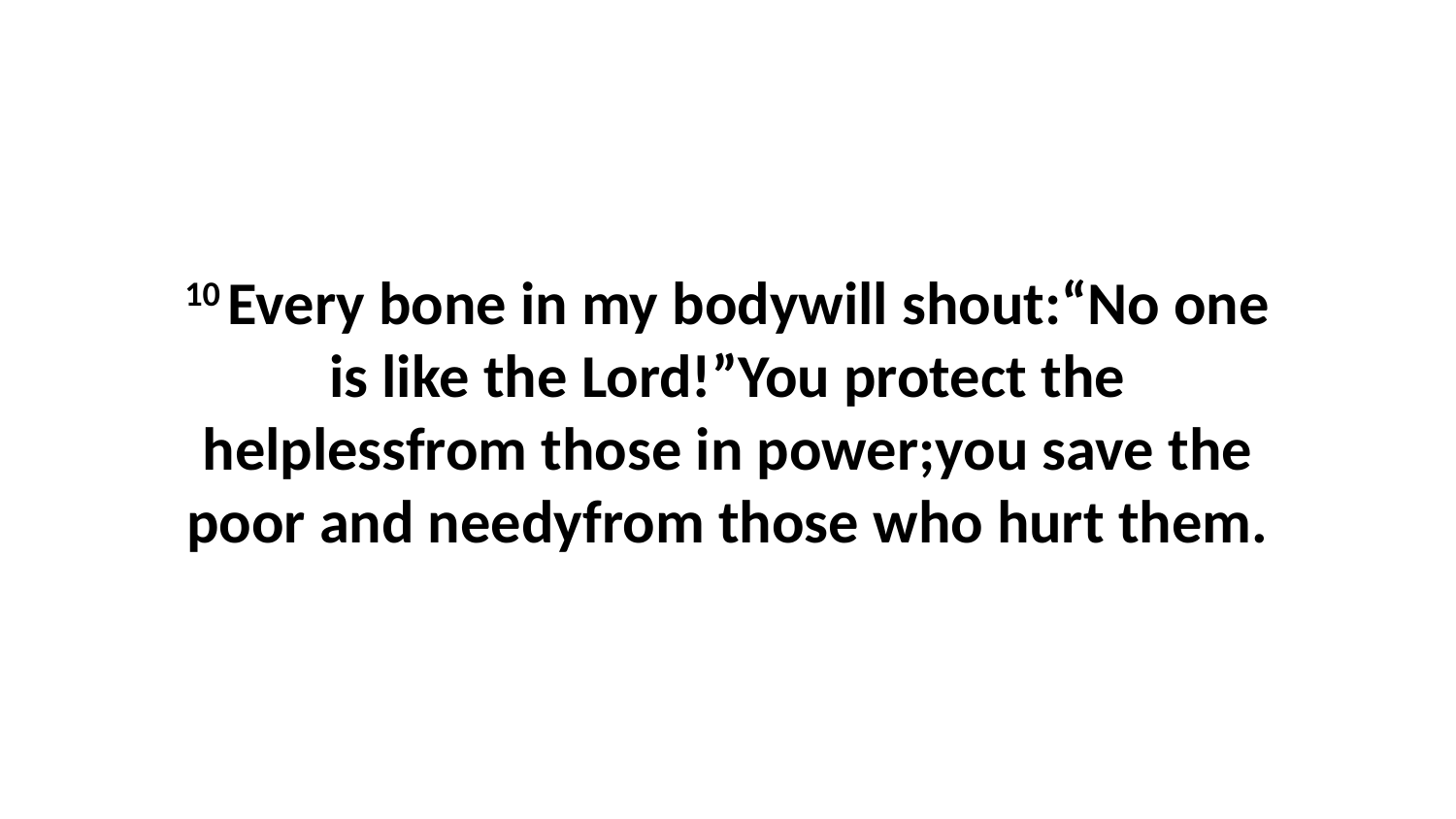

10 Every bone in my bodywill shout:“No one is like the Lord!”You protect the helplessfrom those in power;you save the poor and needyfrom those who hurt them.